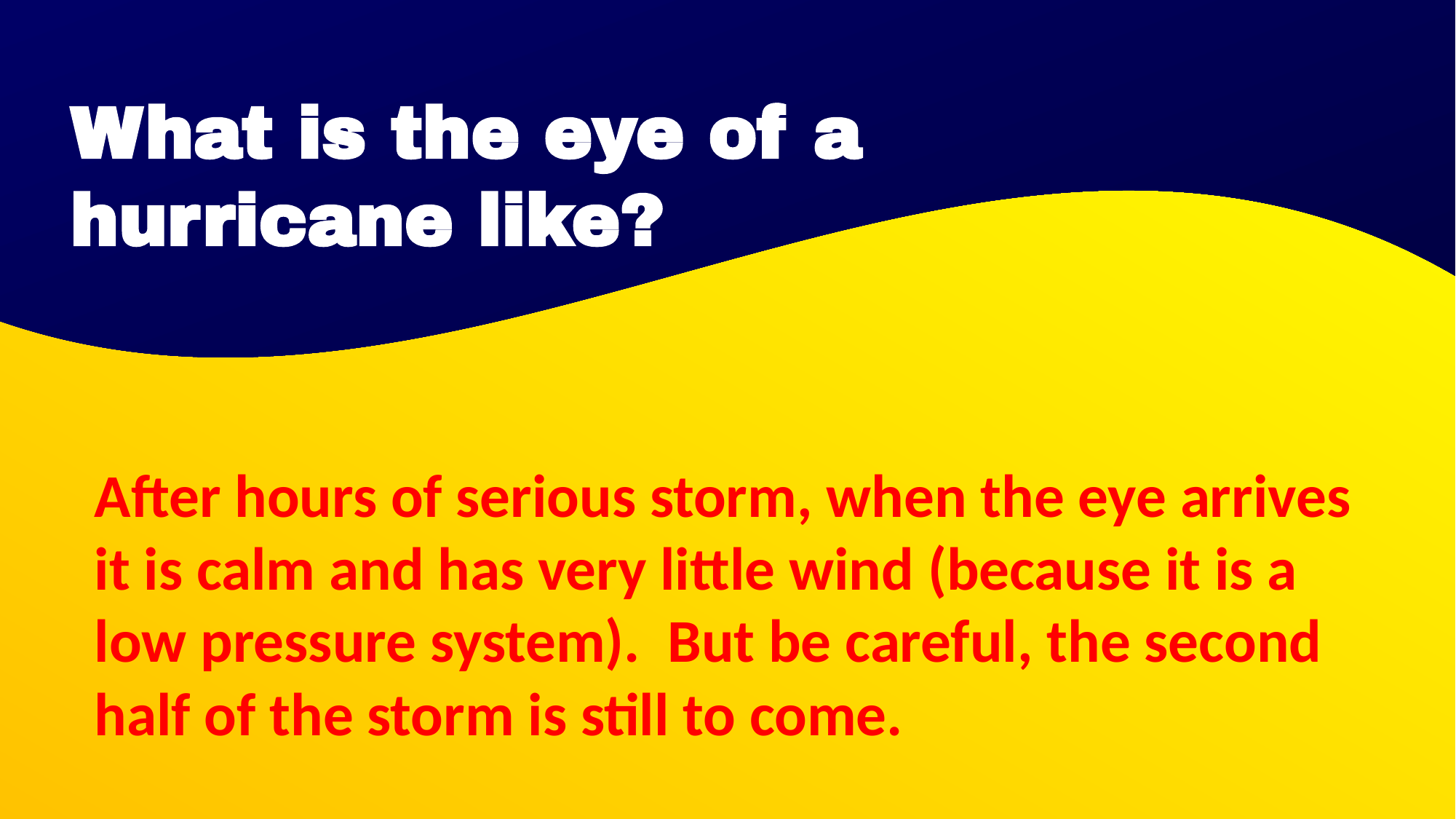

What is the eye of a hurricane like?
# After hours of serious storm, when the eye arrives it is calm and has very little wind (because it is a low pressure system).  But be careful, the second half of the storm is still to come.